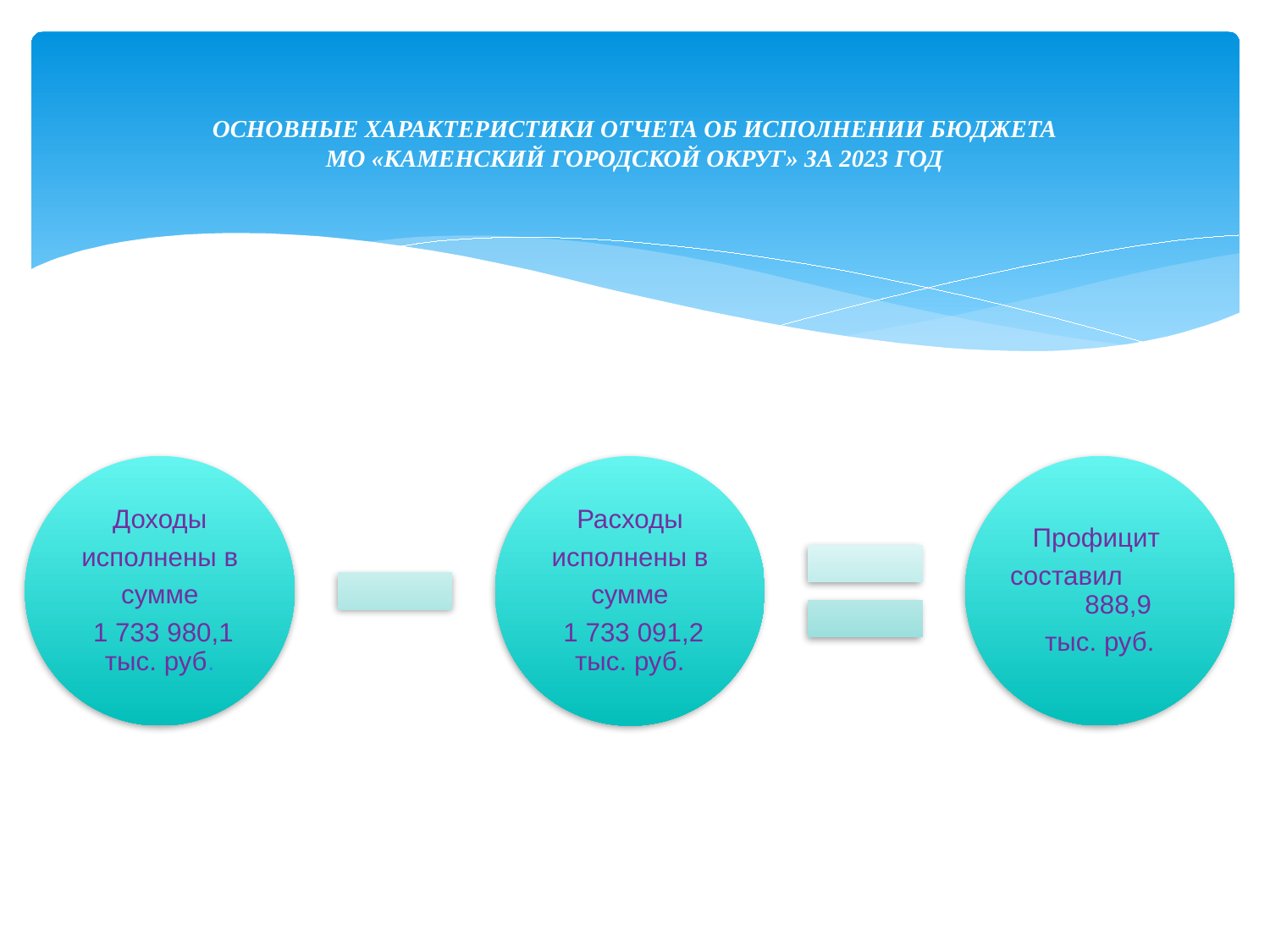

# ОСНОВНЫЕ ХАРАКТЕРИСТИКИ ОТЧЕТА ОБ ИСПОЛНЕНИИ БЮДЖЕТА МО «КАМЕНСКИЙ ГОРОДСКОЙ ОКРУГ» ЗА 2023 ГОД
Доходы
исполнены в
сумме
 1 733 980,1 тыс. руб.

Расходы
исполнены в
сумме
 1 733 091,2 тыс. руб.

Профицит
составил               888,9
тыс. руб.